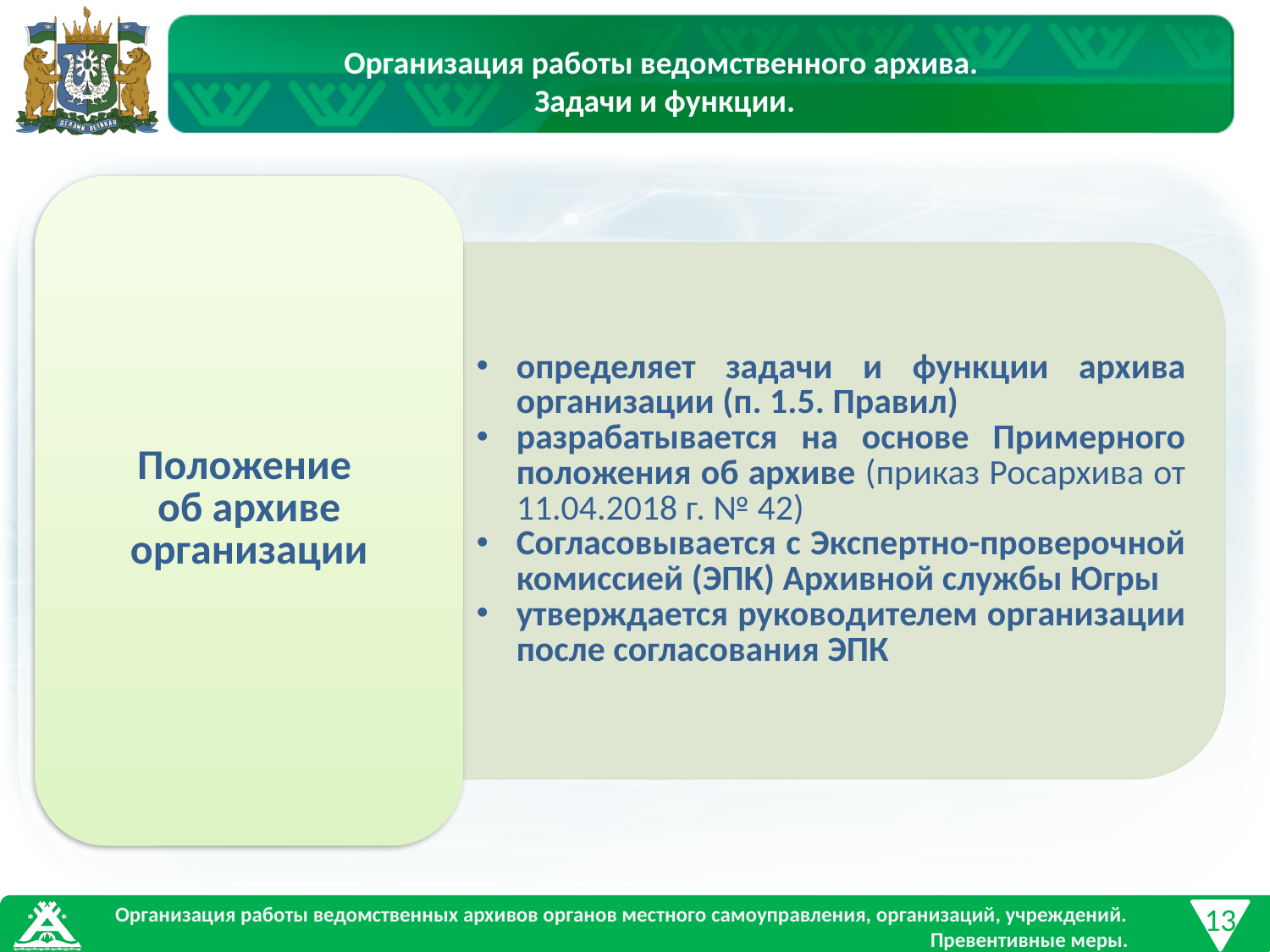

Организация работы ведомственного архива.
Задачи и функции.
Положение
об архиве организации
Согласовывается с Экспертно-проверочной комиссией (ЭПК) Архивной службы Югры
утверждается руководителем организации после согласования ЭПК
определяет задачи и функции архива организации (п. 1.5. Правил)
разрабатывается на основе Примерного положения об архиве (приказ Росархива от 11.04.2018 г. № 42)